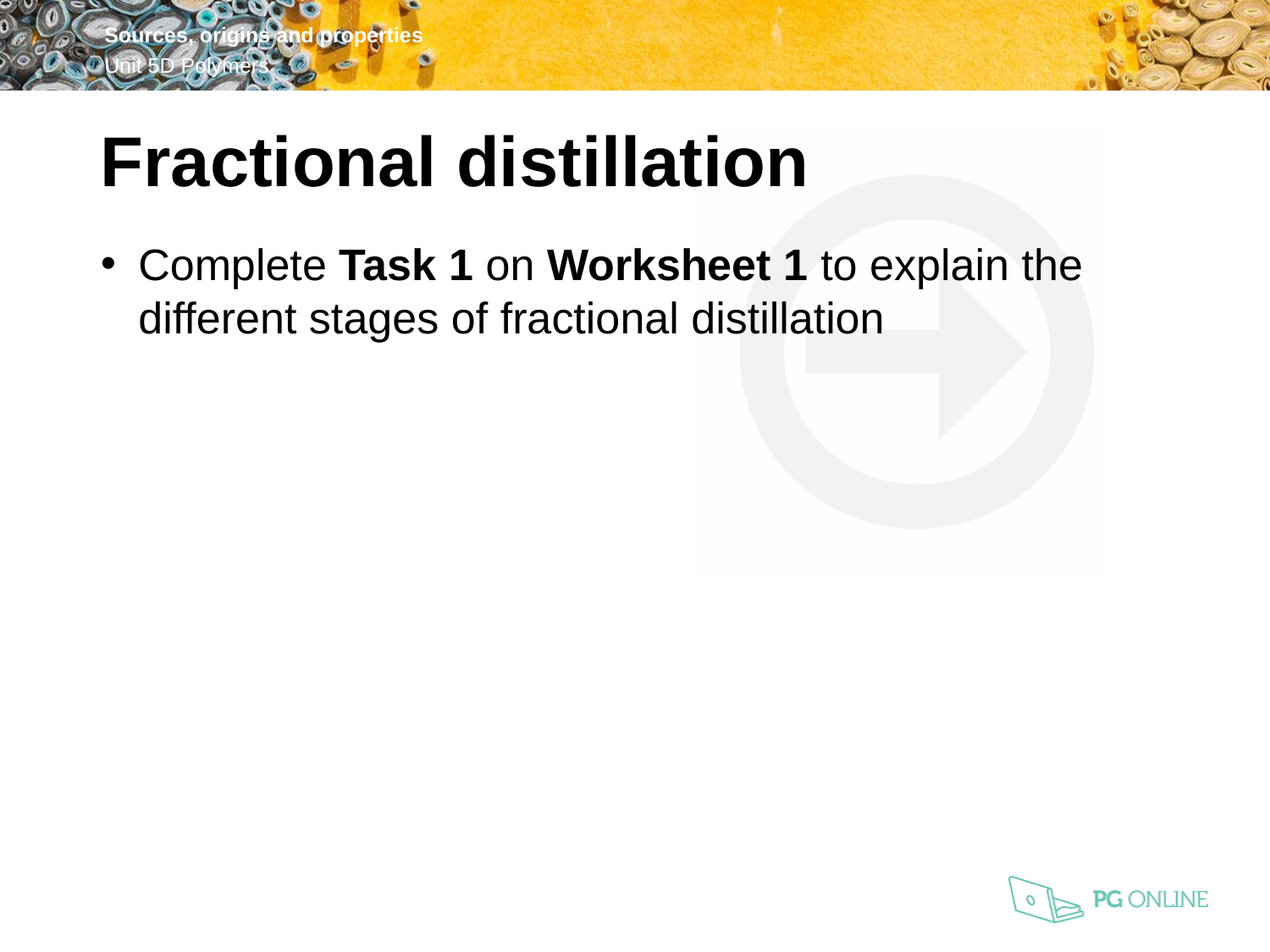

Fractional distillation

Complete Task 1 on Worksheet 1 to explain the different stages of fractional distillation